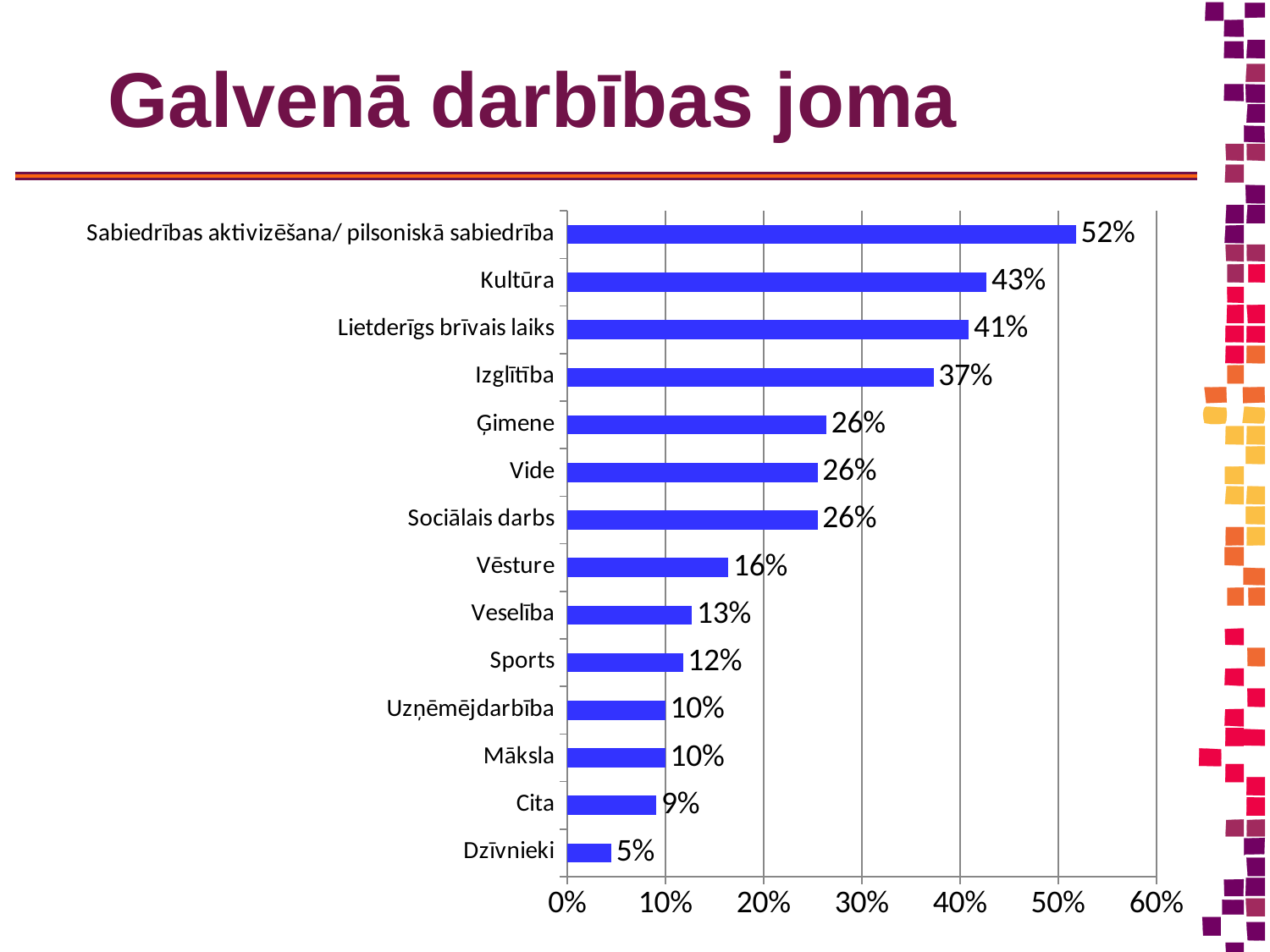

# Galvenā darbības joma

### Chart

| Category | % |
|---|---|
| Dzīvnieki | 0.045 |
| Cita | 0.091 |
| Māksla | 0.1 |
| Uzņēmējdarbība | 0.1 |
| Sports | 0.118 |
| Veselība | 0.127 |
| Vēsture | 0.164 |
| Sociālais darbs | 0.255 |
| Vide | 0.255 |
| Ģimene | 0.264 |
| Izglītība | 0.373 |
| Lietderīgs brīvais laiks | 0.409 |
| Kultūra | 0.427 |
| Sabiedrības aktivizēšana/ pilsoniskā sabiedrība | 0.518 |